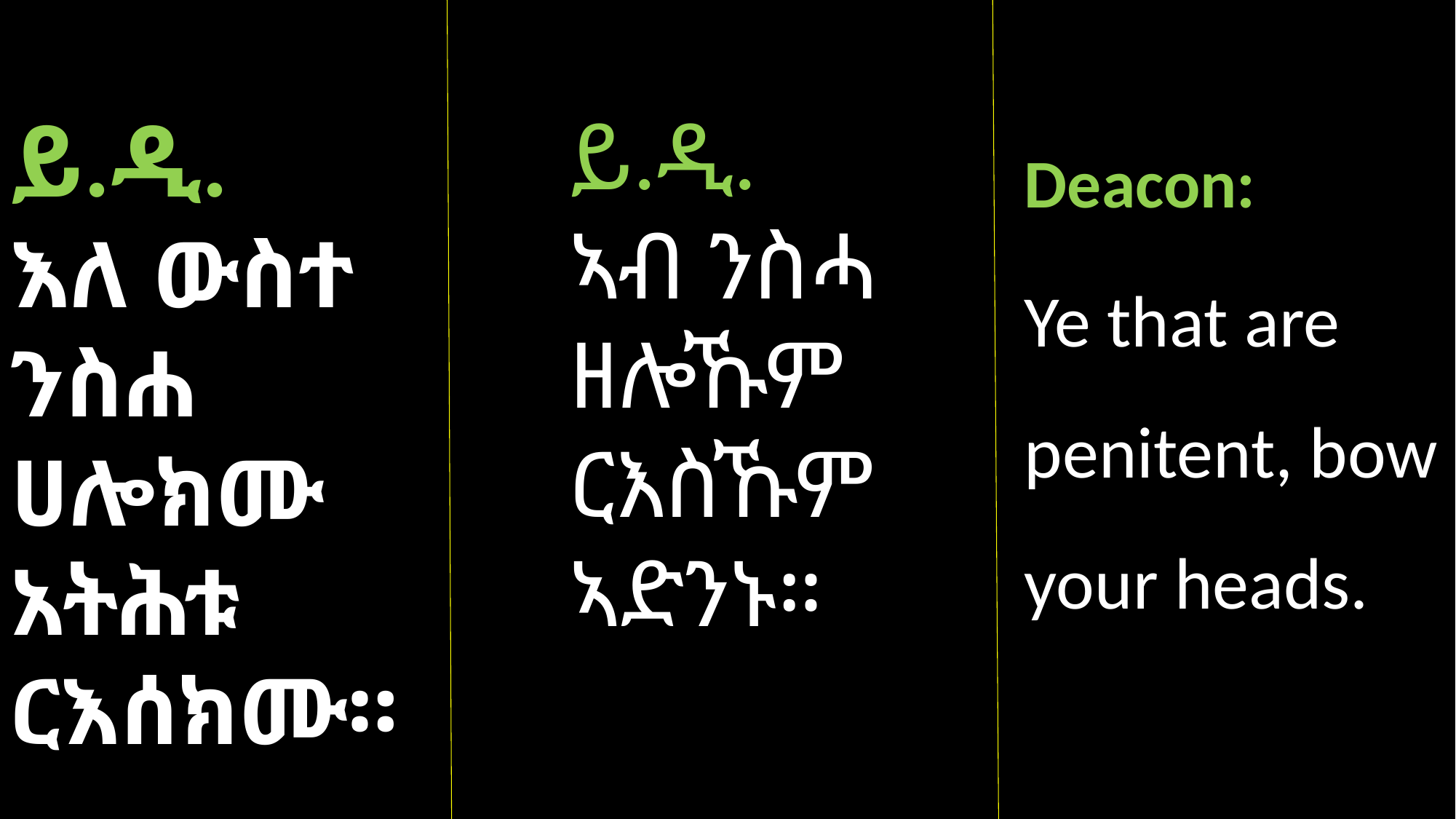

ይ.ዲ.
እለ ውስተ ንስሐ ሀሎክሙ አትሕቱ ርእሰክሙ።
ይ.ዲ.
ኣብ ንስሓ ዘሎኹም ርእስኹም ኣድንኑ።

Deacon:
Ye that are penitent, bow your heads.